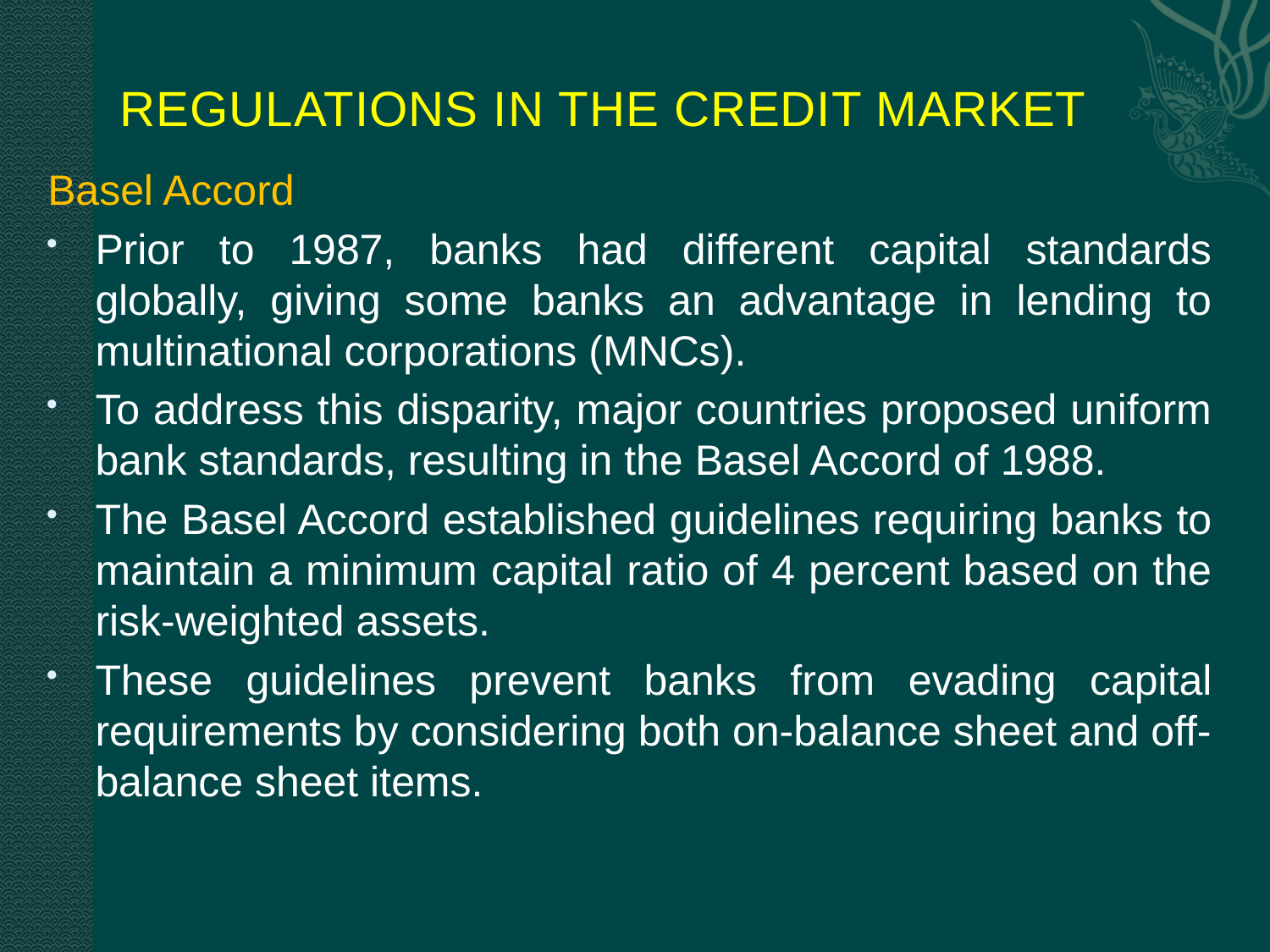

# REGULATIONS IN THE CREDIT MARKET
Basel Accord
Prior to 1987, banks had different capital standards globally, giving some banks an advantage in lending to multinational corporations (MNCs).
To address this disparity, major countries proposed uniform bank standards, resulting in the Basel Accord of 1988.
The Basel Accord established guidelines requiring banks to maintain a minimum capital ratio of 4 percent based on the risk-weighted assets.
These guidelines prevent banks from evading capital requirements by considering both on-balance sheet and off-balance sheet items.